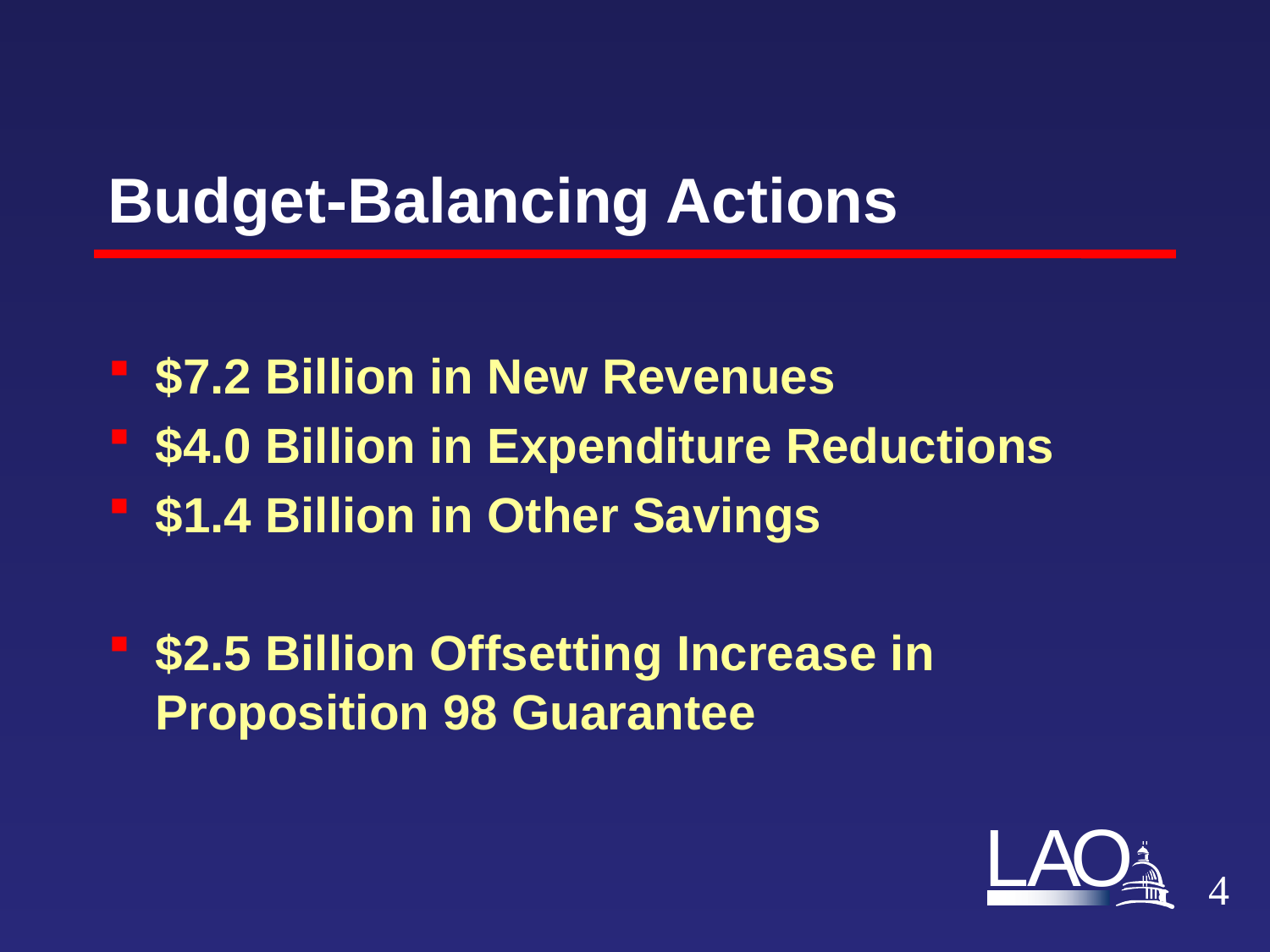

# Budget-Balancing Actions
$7.2 Billion in New Revenues
$4.0 Billion in Expenditure Reductions
$1.4 Billion in Other Savings

$2.5 Billion Offsetting Increase in Proposition 98 Guarantee
4